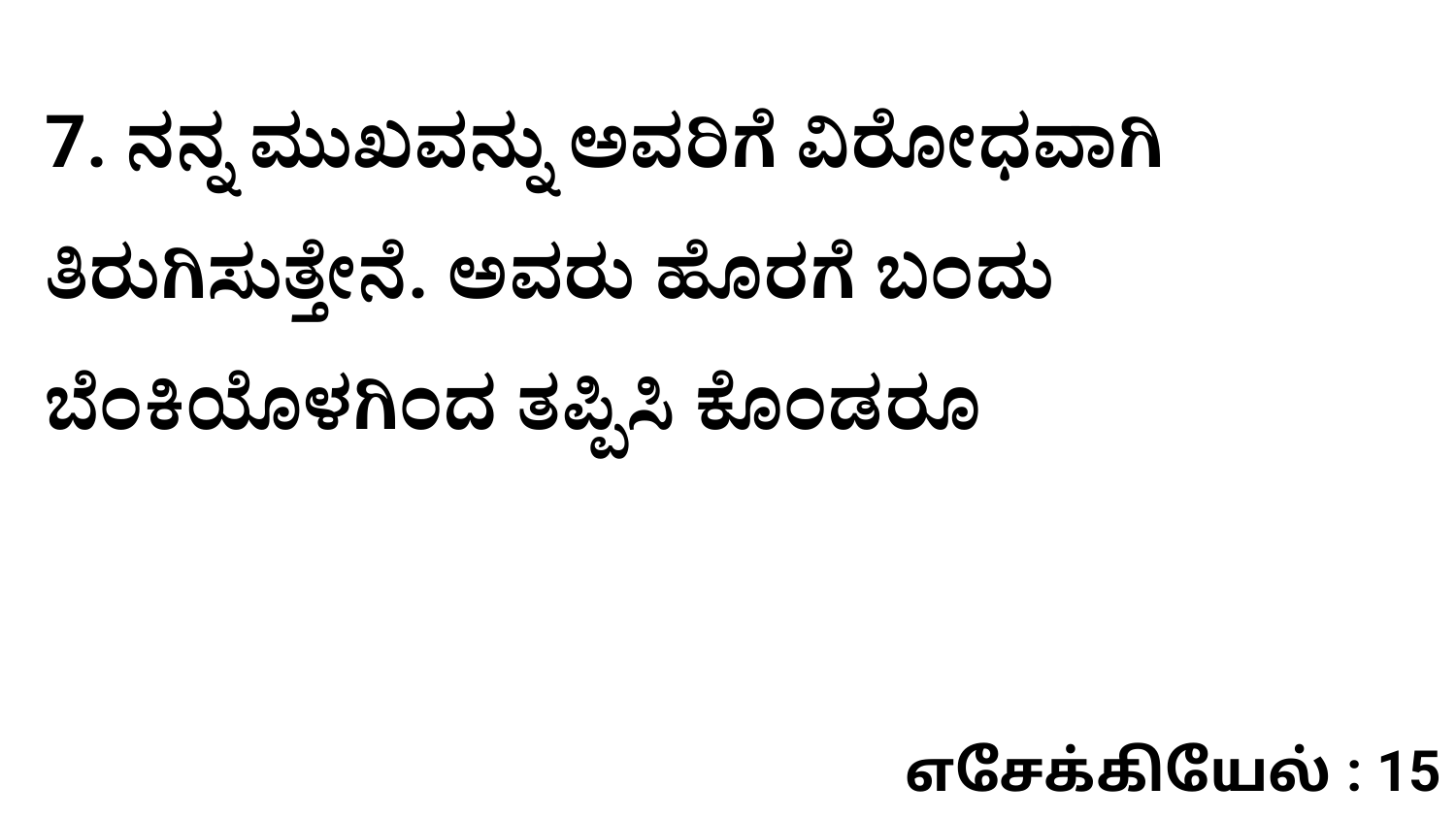

7. ನನ್ನ ಮುಖವನ್ನು ಅವರಿಗೆ ವಿರೋಧವಾಗಿ ತಿರುಗಿಸುತ್ತೇನೆ. ಅವರು ಹೊರಗೆ ಬಂದು ಬೆಂಕಿಯೊಳಗಿಂದ ತಪ್ಪಿಸಿ ಕೊಂಡರೂ
எசேக்கியேல் : 15